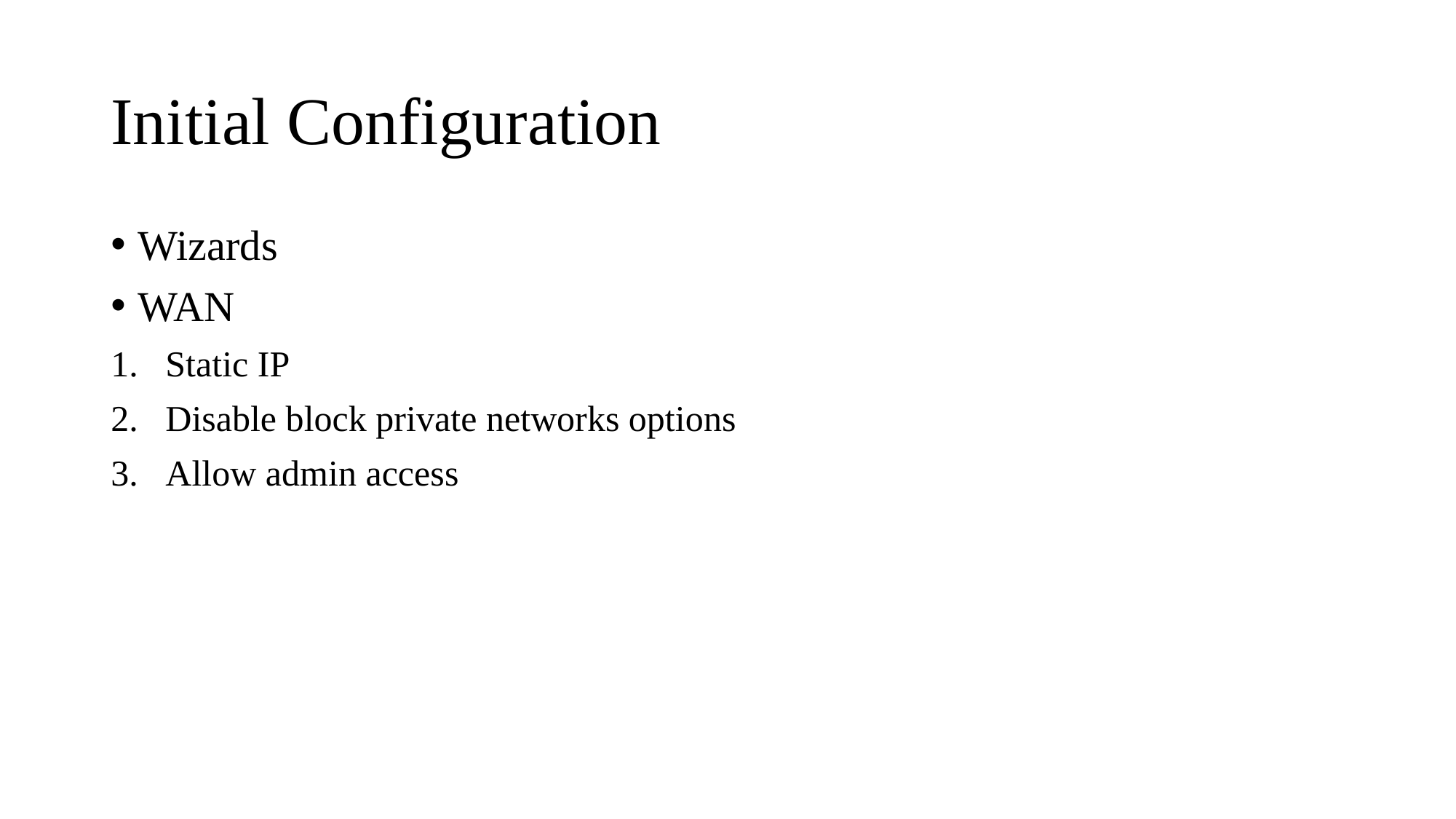

# Initial Configuration
Wizards
WAN
Static IP
Disable block private networks options
Allow admin access